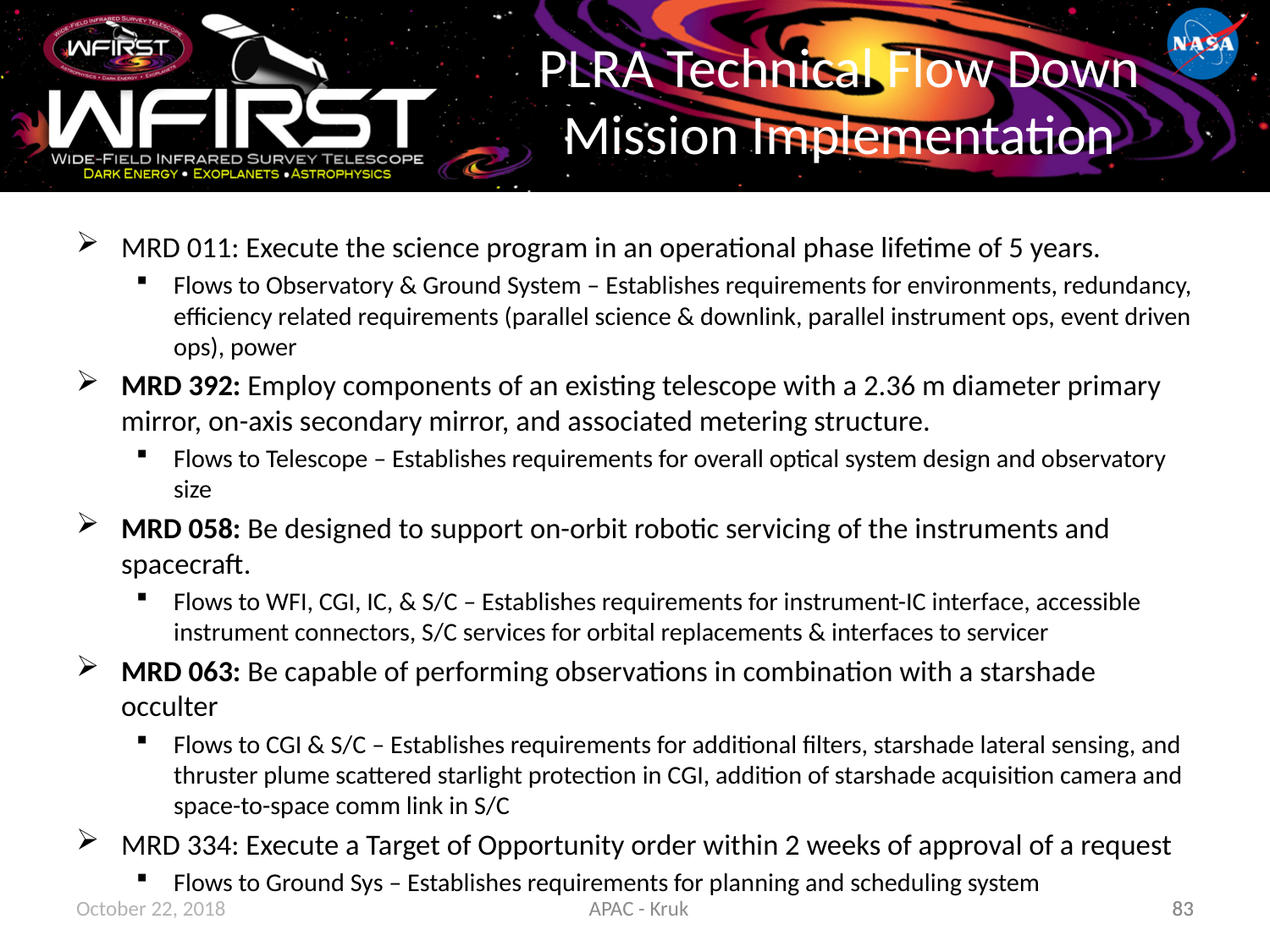

# PLRA Technical Flow Down Mission Implementation
MRD 011: Execute the science program in an operational phase lifetime of 5 years.
Flows to Observatory & Ground System – Establishes requirements for environments, redundancy, efficiency related requirements (parallel science & downlink, parallel instrument ops, event driven ops), power
MRD 392: Employ components of an existing telescope with a 2.36 m diameter primary mirror, on-axis secondary mirror, and associated metering structure.
Flows to Telescope – Establishes requirements for overall optical system design and observatory size
MRD 058: Be designed to support on-orbit robotic servicing of the instruments and spacecraft.
Flows to WFI, CGI, IC, & S/C – Establishes requirements for instrument-IC interface, accessible instrument connectors, S/C services for orbital replacements & interfaces to servicer
MRD 063: Be capable of performing observations in combination with a starshade occulter
Flows to CGI & S/C – Establishes requirements for additional filters, starshade lateral sensing, and thruster plume scattered starlight protection in CGI, addition of starshade acquisition camera and space-to-space comm link in S/C
MRD 334: Execute a Target of Opportunity order within 2 weeks of approval of a request
Flows to Ground Sys – Establishes requirements for planning and scheduling system
October 22, 2018
APAC - Kruk
83